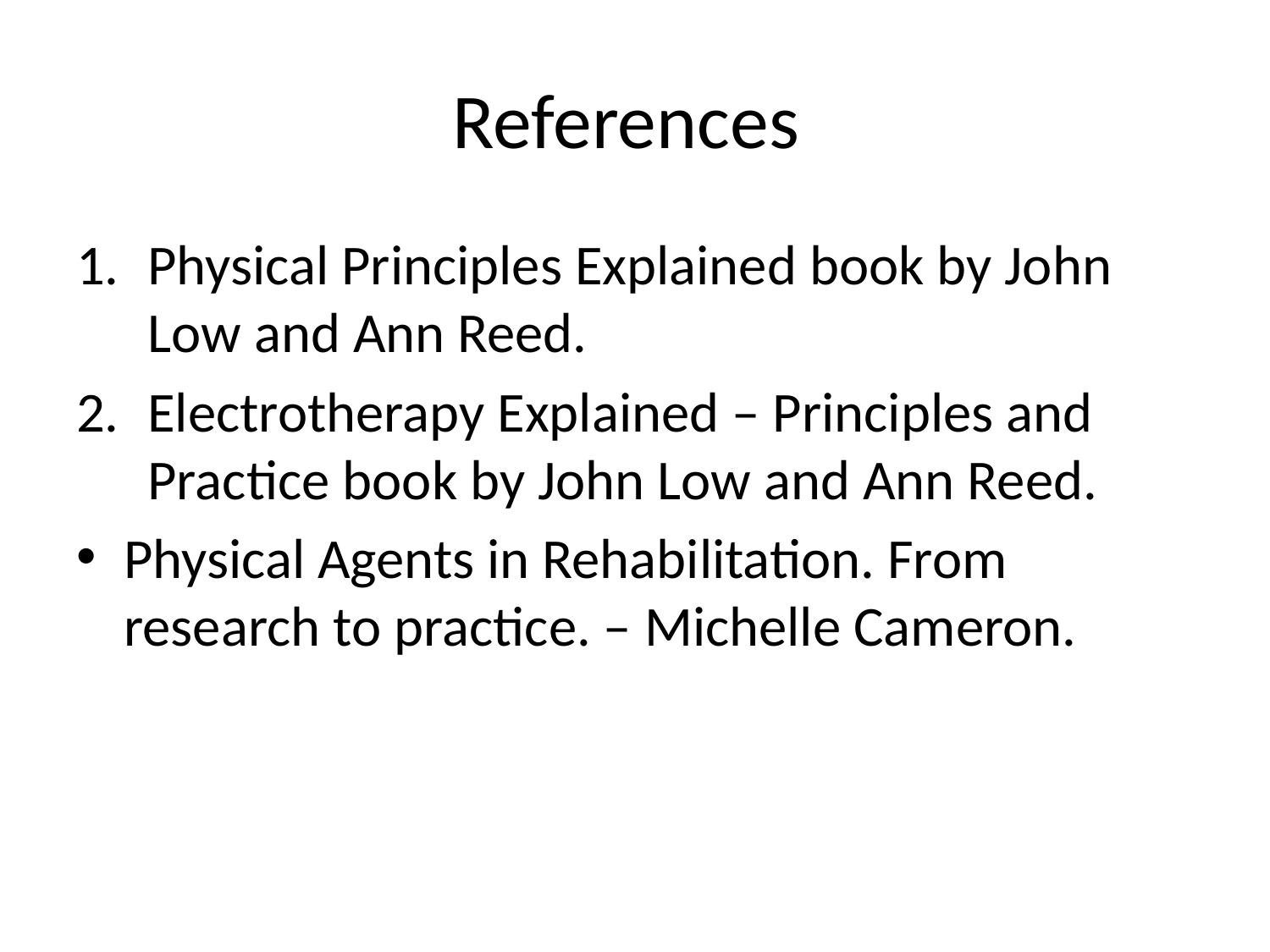

# References
Physical Principles Explained book by John Low and Ann Reed.
Electrotherapy Explained – Principles and Practice book by John Low and Ann Reed.
Physical Agents in Rehabilitation. From research to practice. – Michelle Cameron.